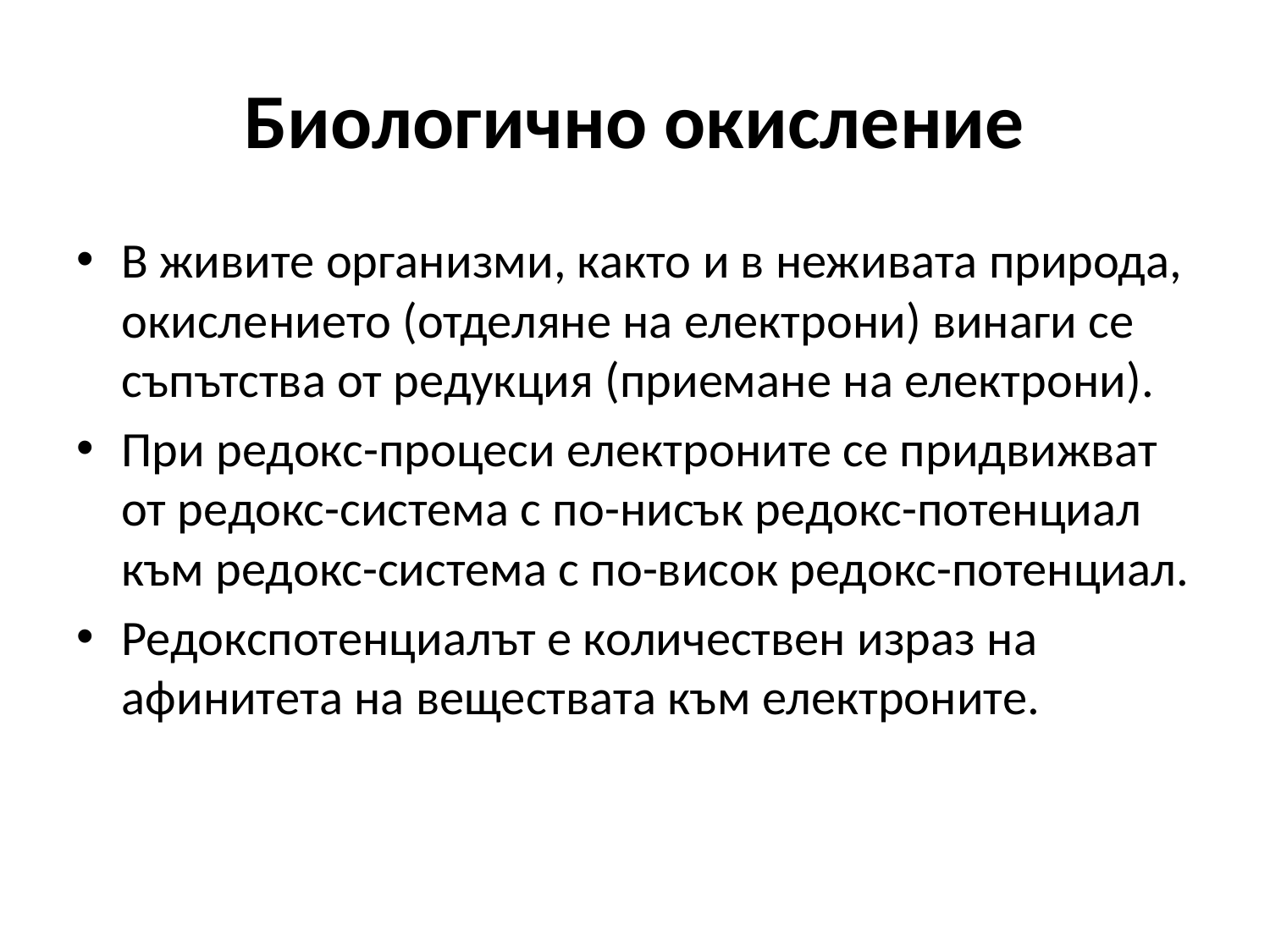

# Биологично окисление
В живите организми, както и в неживата природа, окислението (отделяне на електрони) винаги се съпътства от редукция (приемане на електрони).
При редокс-процеси електроните се придвижват от редокс-система с по-нисък редокс-потенциал към редокс-система с по-висок редокс-потенциал.
Редокспотенциалът е количествен израз на афинитета на веществата към електроните.